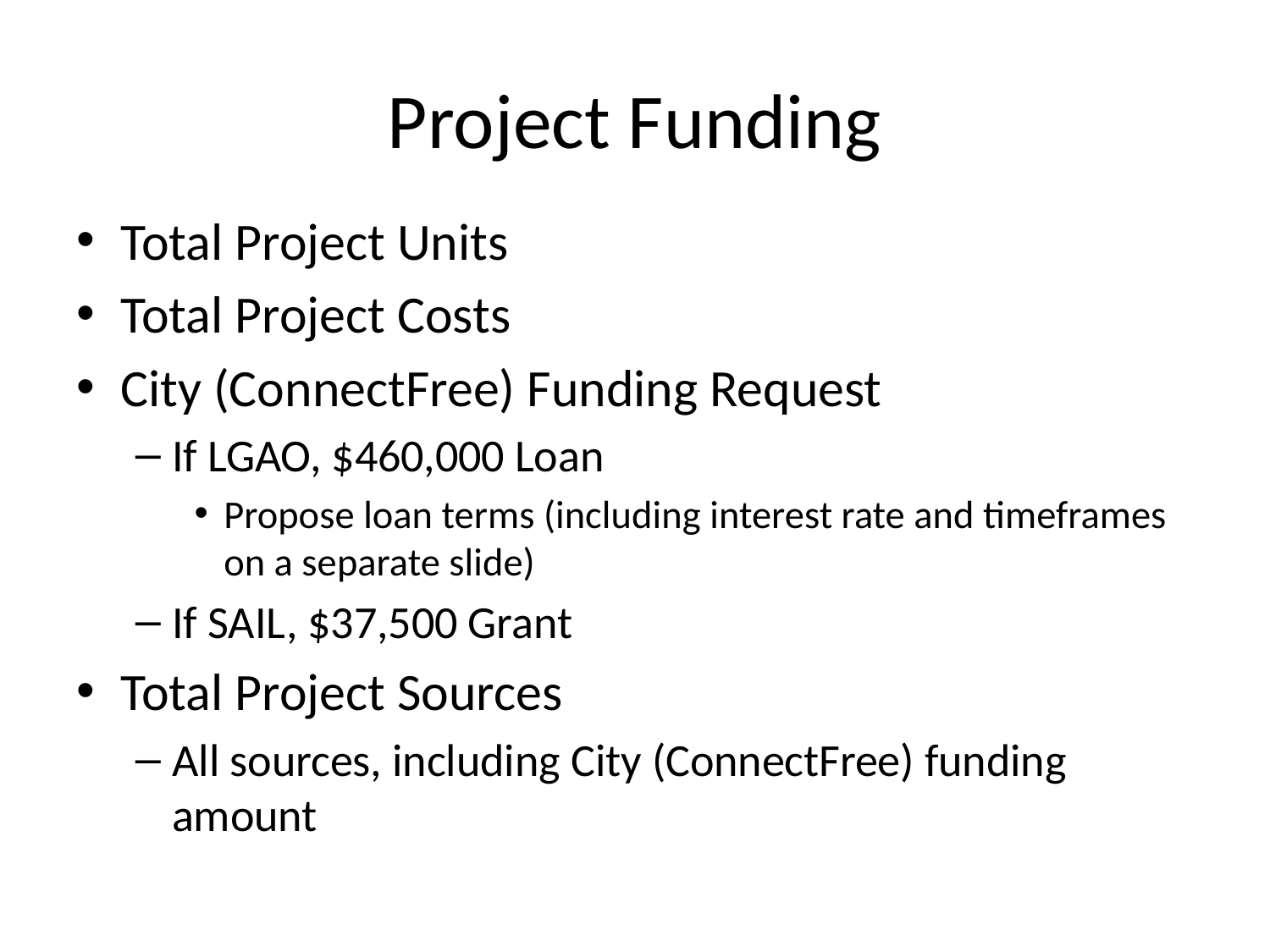

# Project Funding
Total Project Units
Total Project Costs
City (ConnectFree) Funding Request
If LGAO, $460,000 Loan
Propose loan terms (including interest rate and timeframes on a separate slide)
If SAIL, $37,500 Grant
Total Project Sources
All sources, including City (ConnectFree) funding amount